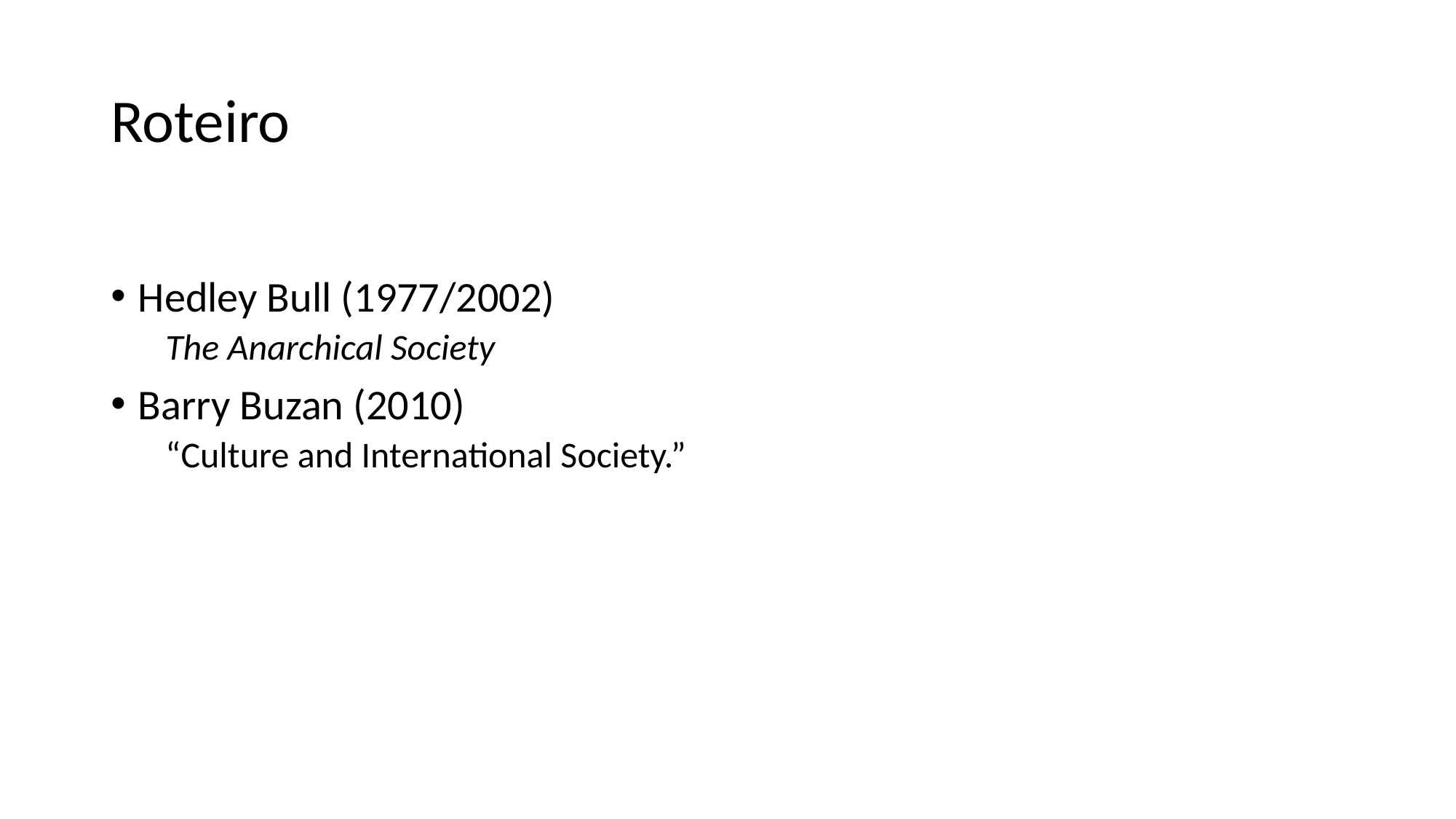

# Roteiro

Hedley Bull (1977/2002)
The Anarchical Society
Barry Buzan (2010)
“Culture and International Society.”